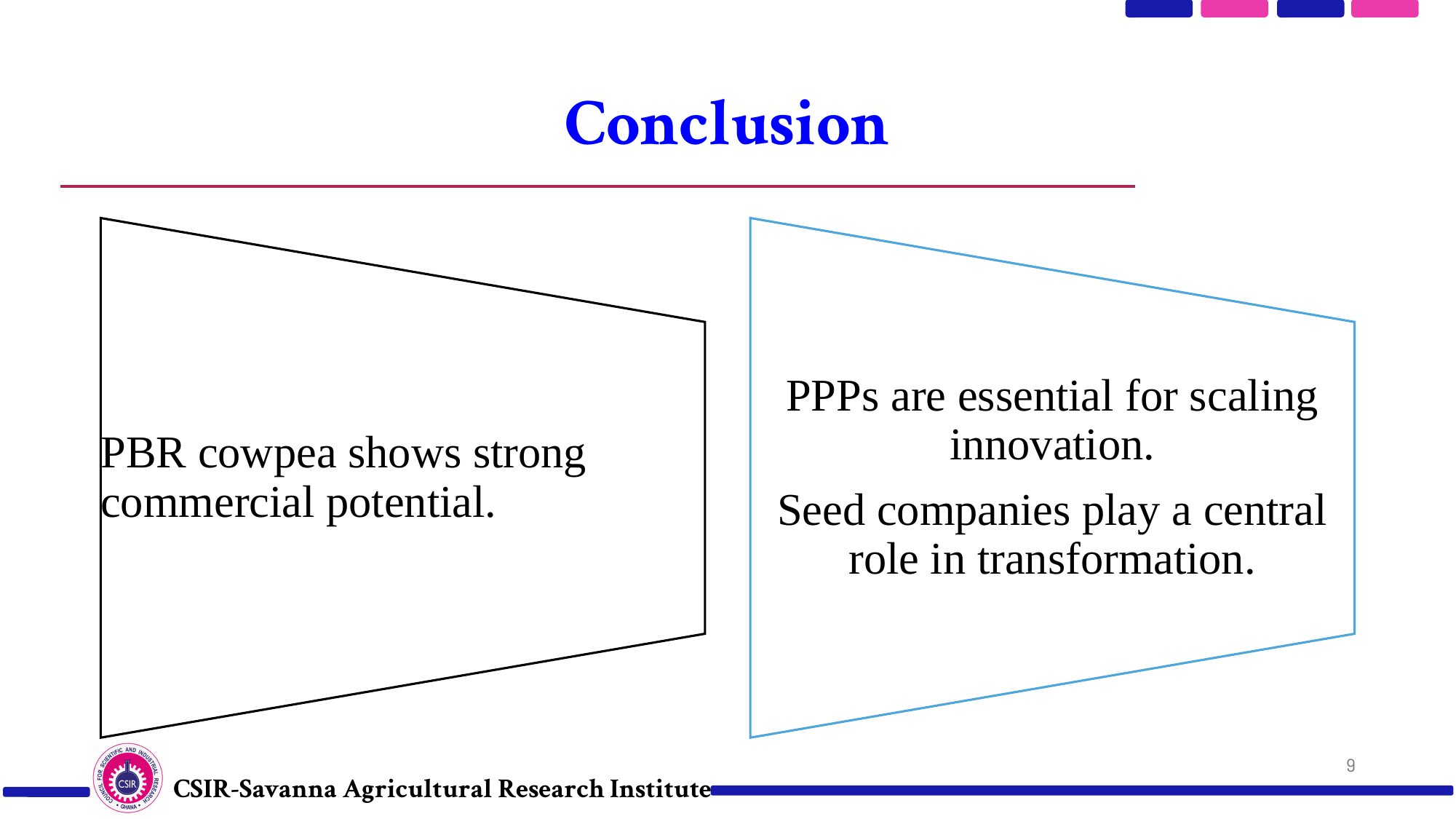

# Conclusion
PBR cowpea shows strong commercial potential.
PPPs are essential for scaling innovation.
Seed companies play a central role in transformation.
9